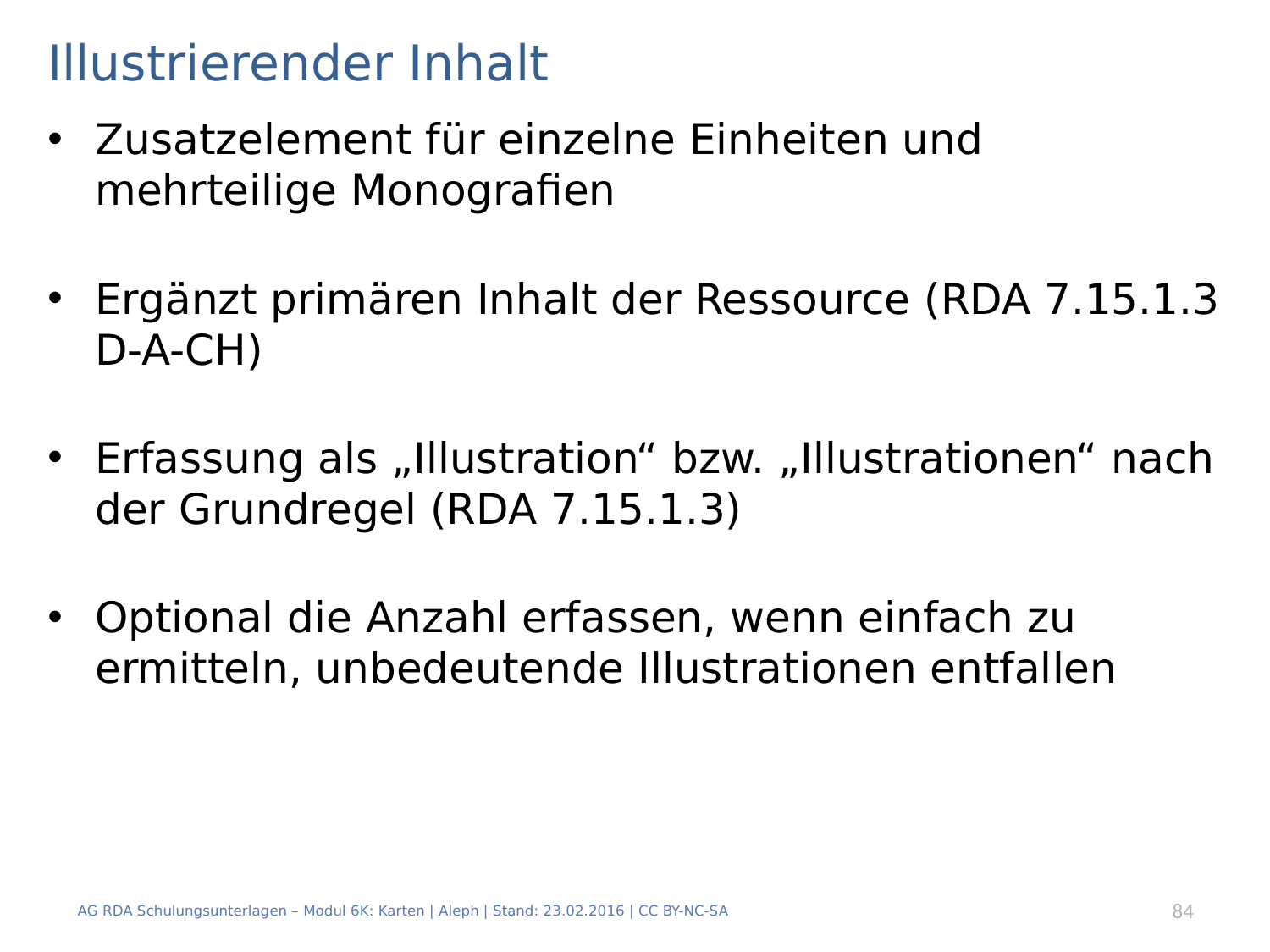

# Illustrierender Inhalt
Zusatzelement für einzelne Einheiten und mehrteilige Monografien

Ergänzt primären Inhalt der Ressource (RDA 7.15.1.3 D-A-CH)

Erfassung als „Illustration“ bzw. „Illustrationen“ nach der Grundregel (RDA 7.15.1.3)

Optional die Anzahl erfassen, wenn einfach zu ermitteln, unbedeutende Illustrationen entfallen

AG RDA Schulungsunterlagen – Modul 6K: Karten | Aleph | Stand: 23.02.2016 | CC BY-NC-SA
84